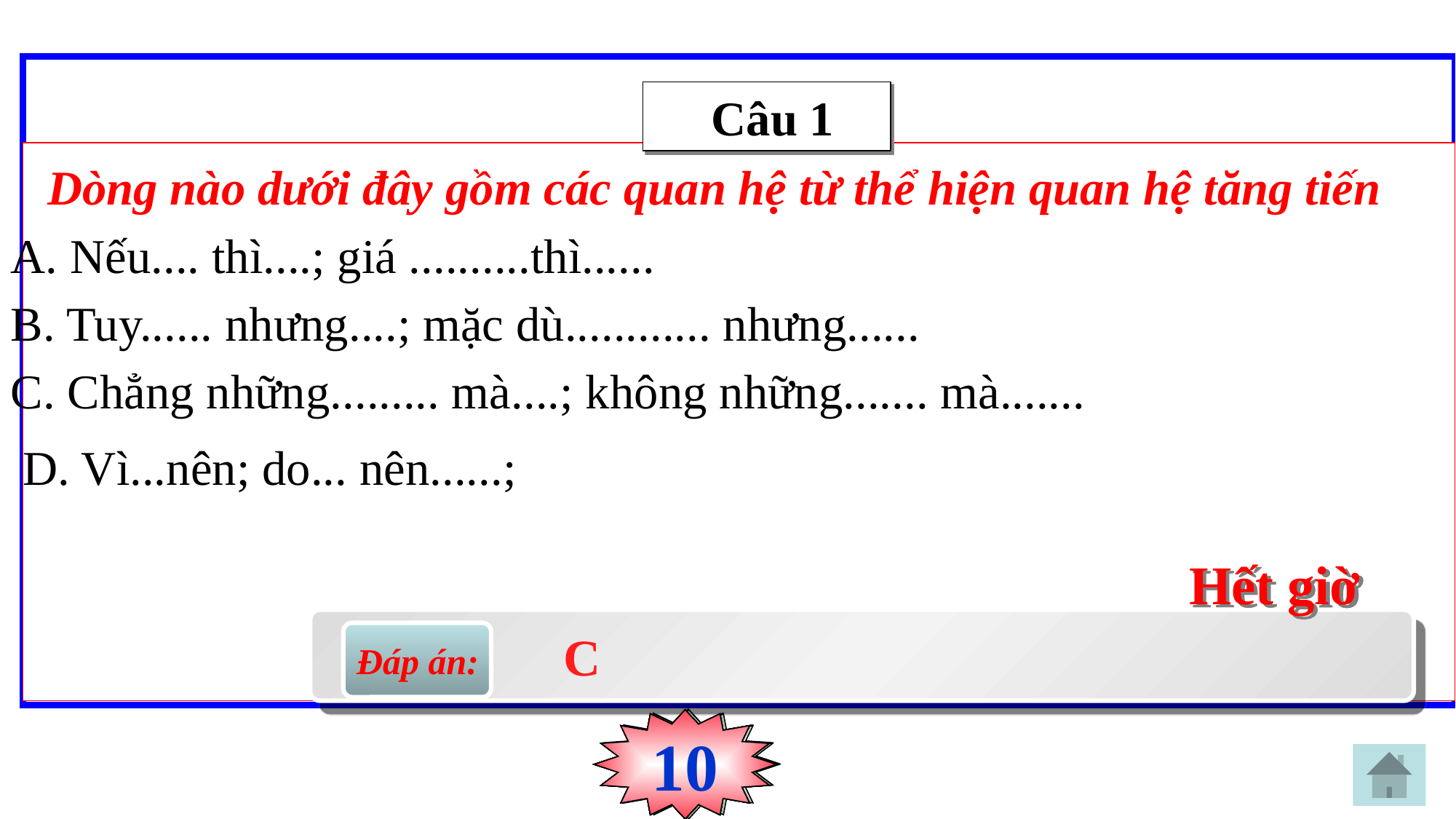

Câu 1

   Dòng nào dưới đây gồm các quan hệ từ thể hiện quan hệ tăng tiến
A. Nếu.... thì....; giá ..........thì......
B. Tuy...... nhưng....; mặc dù............ nhưng......
C. Chẳng những......... mà....; không những....... mà.......
 D. Vì...nên; do... nên......;

Hết giờ

Đáp án:

 C
0
2
3
4
5
6
7
8
9
10
1